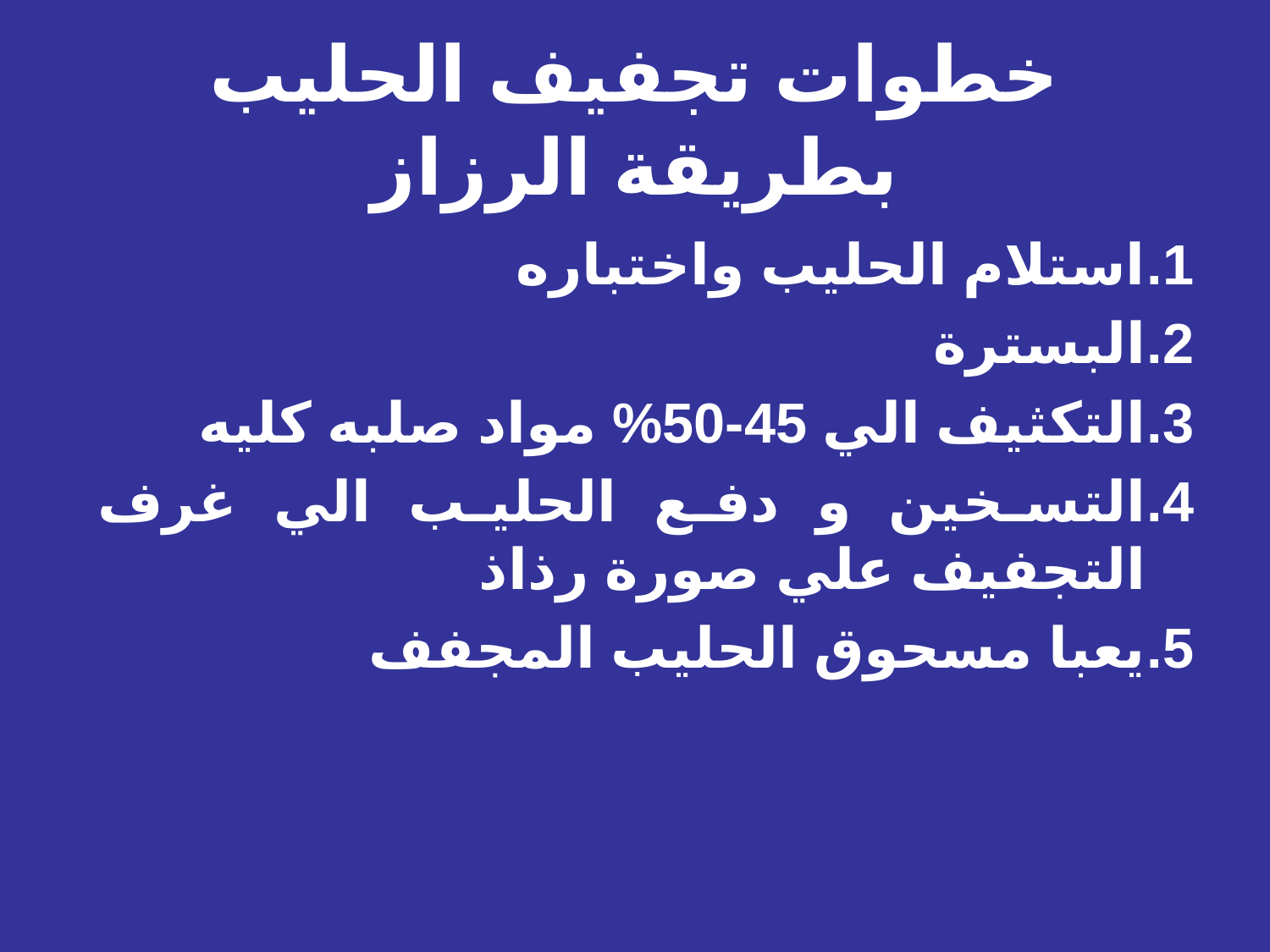

# خطوات تجفيف الحليب بطريقة الرزاز
استلام الحليب واختباره
البسترة
التكثيف الي 45-50% مواد صلبه كليه
التسخين و دفع الحليب الي غرف التجفيف علي صورة رذاذ
يعبا مسحوق الحليب المجفف